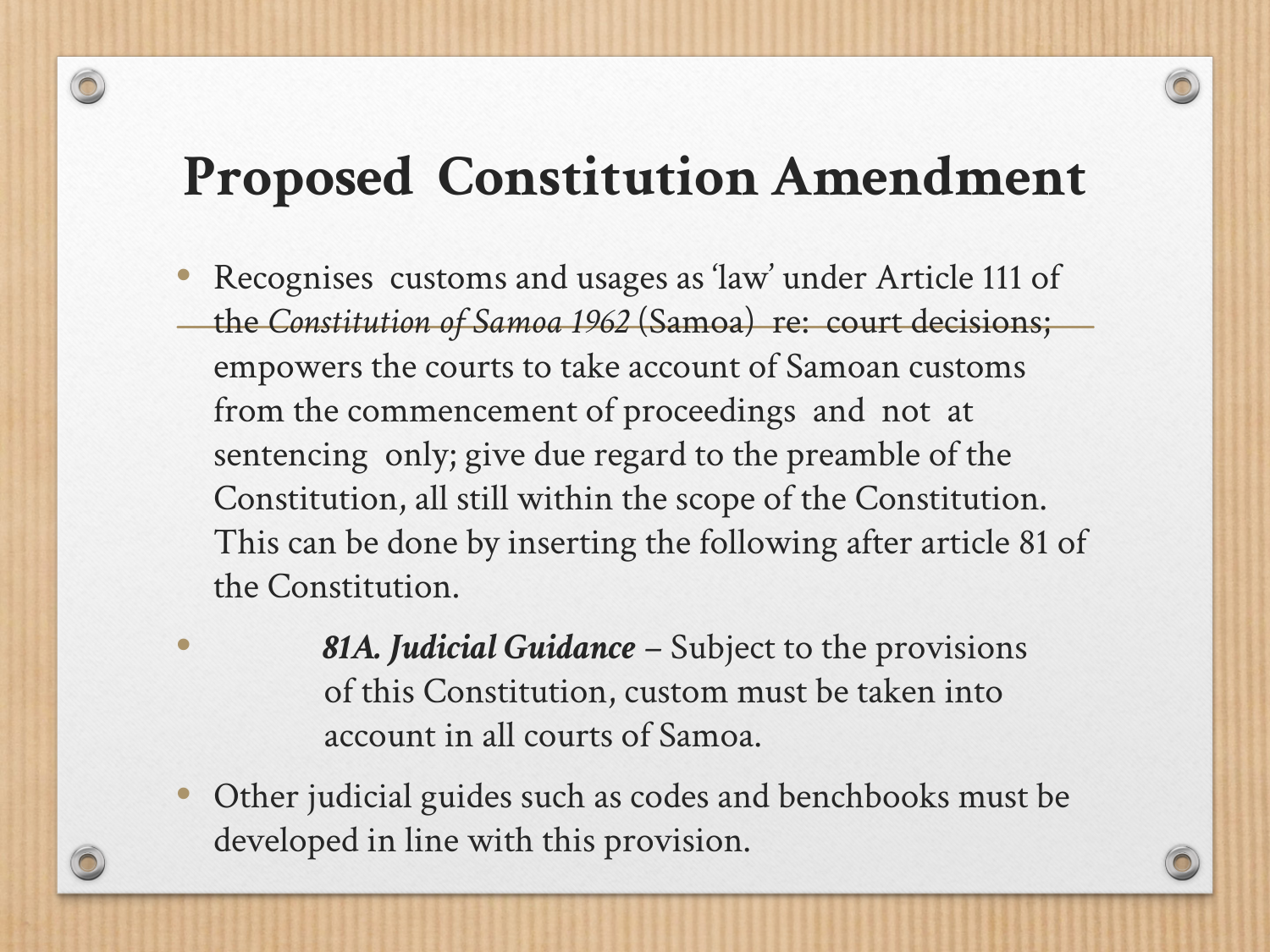

# Proposed  Constitution Amendment
Recognises  customs and usages as ‘law’ under Article 111 of the Constitution of Samoa 1962 (Samoa)  re:  court decisions; empowers the courts to take account of Samoan customs from the commencement of proceedings  and  not  at sentencing  only; give due regard to the preamble of the Constitution, all still within the scope of the Constitution. This can be done by inserting the following after article 81 of the Constitution.
		81A. Judicial Guidance – Subject to the provisions 		of this Constitution, custom must be taken into 			account in all courts of Samoa.
Other judicial guides such as codes and benchbooks must be developed in line with this provision.